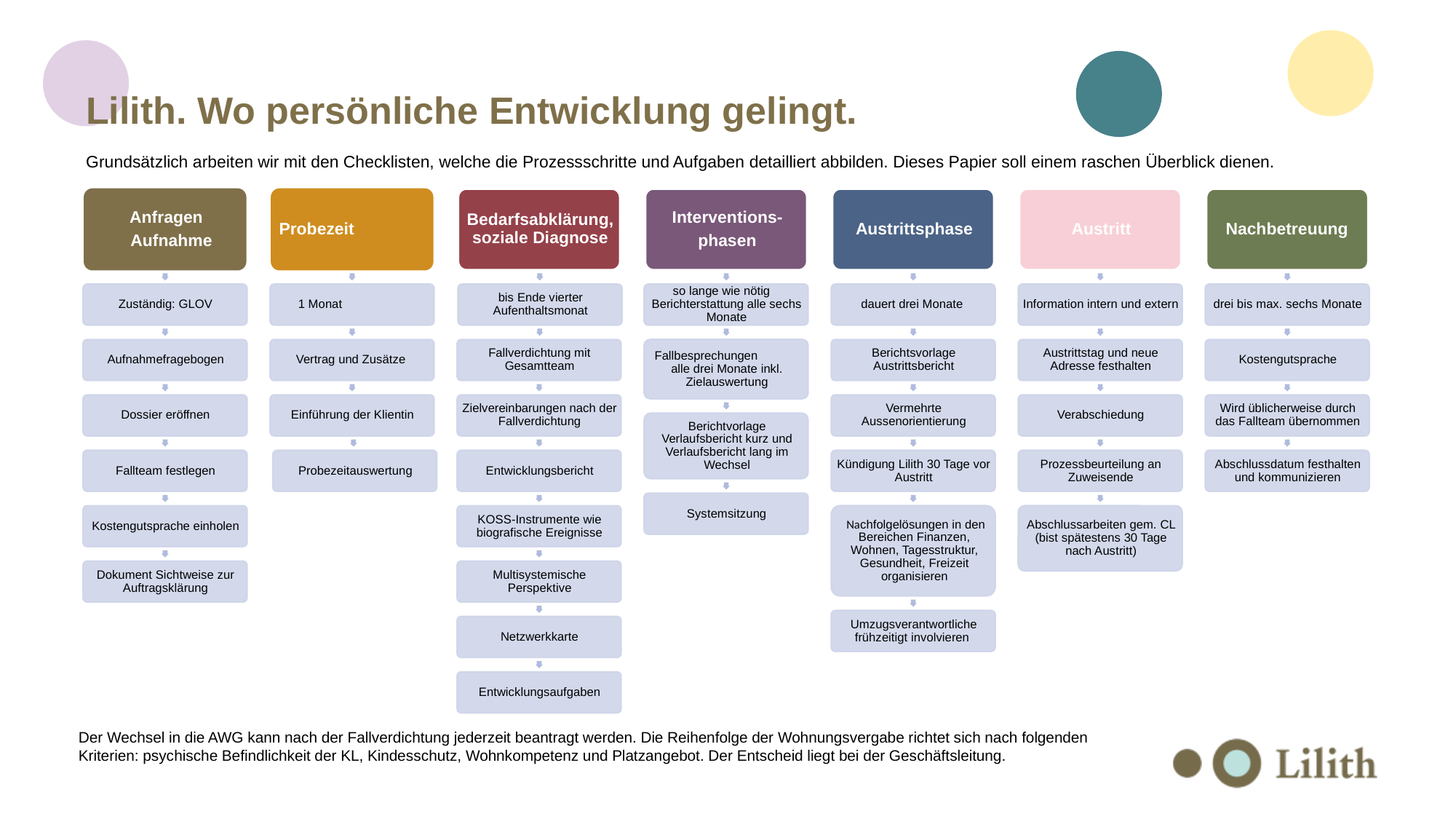

Lilith. Wo persönliche Entwicklung gelingt.
Grundsätzlich arbeiten wir mit den Checklisten, welche die Prozessschritte und Aufgaben detailliert abbilden. Dieses Papier soll einem raschen Überblick dienen.
Anfragen
    Aufnahme
Zuständig: GLOV
Aufnahmefragebogen
Dossier eröffnen
Fallteam festlegen
Kostengutsprache einholen
Dokument Sichtweise zur Auftragsklärung
Probezeit
1 Monat
Vertrag und Zusätze
Einführung der Klientin
Probezeitauswertung
Bedarfsabklärung, soziale Diagnose
bis Ende vierter Aufenthaltsmonat
Fallverdichtung mit Gesamtteam
Zielvereinbarungen nach der Fallverdichtung
Entwicklungsbericht
KOSS-Instrumente wie biografische Ereignisse
Multisystemische Perspektive
Netzwerkkarte
Entwicklungsaufgaben
Interventions-
phasen
so lange wie nötig    Berichterstattung alle sechs Monate
Fallbesprechungen             alle drei Monate inkl. Zielauswertung
Berichtvorlage Verlaufsbericht kurz und Verlaufsbericht lang im Wechsel
Systemsitzung
Austrittsphase
dauert drei Monate
Berichtsvorlage Austrittsbericht
Vermehrte Aussenorientierung
Kündigung Lilith 30 Tage vor Austritt
 Nachfolgelösungen in den Bereichen Finanzen, Wohnen, Tagesstruktur, Gesundheit, Freizeit organisieren
Umzugsverantwortliche frühzeitigt involvieren
Austritt
Information intern und extern
Austrittstag und neue Adresse festhalten
Verabschiedung
Prozessbeurteilung an Zuweisende
Abschlussarbeiten gem. CL (bist spätestens 30 Tage nach Austritt)
Nachbetreuung
drei bis max. sechs Monate
Kostengutsprache
Wird üblicherweise durch das Fallteam übernommen
Abschlussdatum festhalten und kommunizieren
Der Wechsel in die AWG kann nach der Fallverdichtung jederzeit beantragt werden. Die Reihenfolge der Wohnungsvergabe richtet sich nach folgenden Kriterien: psychische Befindlichkeit der KL, Kindesschutz, Wohnkompetenz und Platzangebot. Der Entscheid liegt bei der Geschäftsleitung.